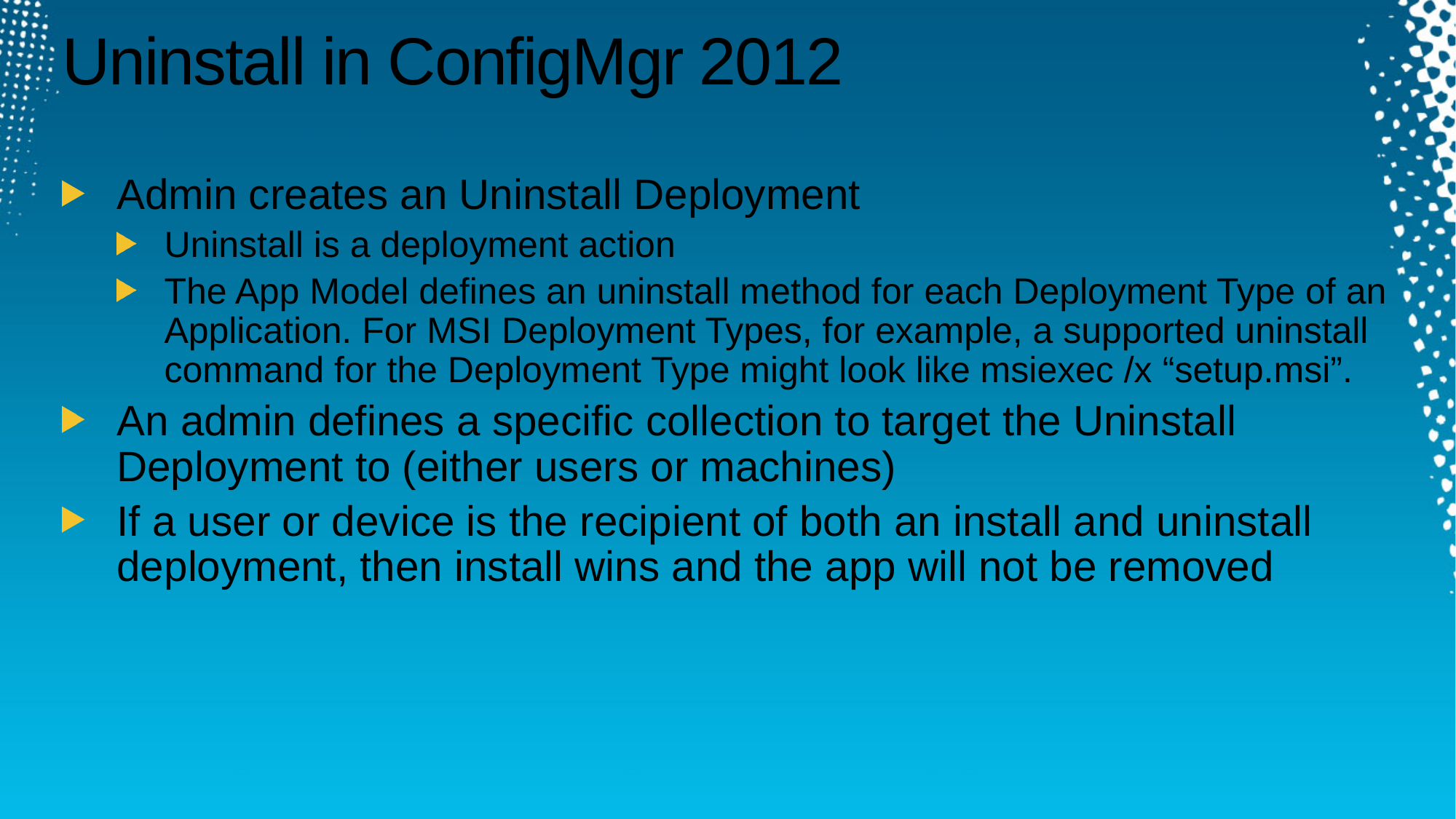

# Uninstall in ConfigMgr 2012
Admin creates an Uninstall Deployment
Uninstall is a deployment action
The App Model defines an uninstall method for each Deployment Type of an Application. For MSI Deployment Types, for example, a supported uninstall command for the Deployment Type might look like msiexec /x “setup.msi”.
An admin defines a specific collection to target the Uninstall Deployment to (either users or machines)
If a user or device is the recipient of both an install and uninstall deployment, then install wins and the app will not be removed